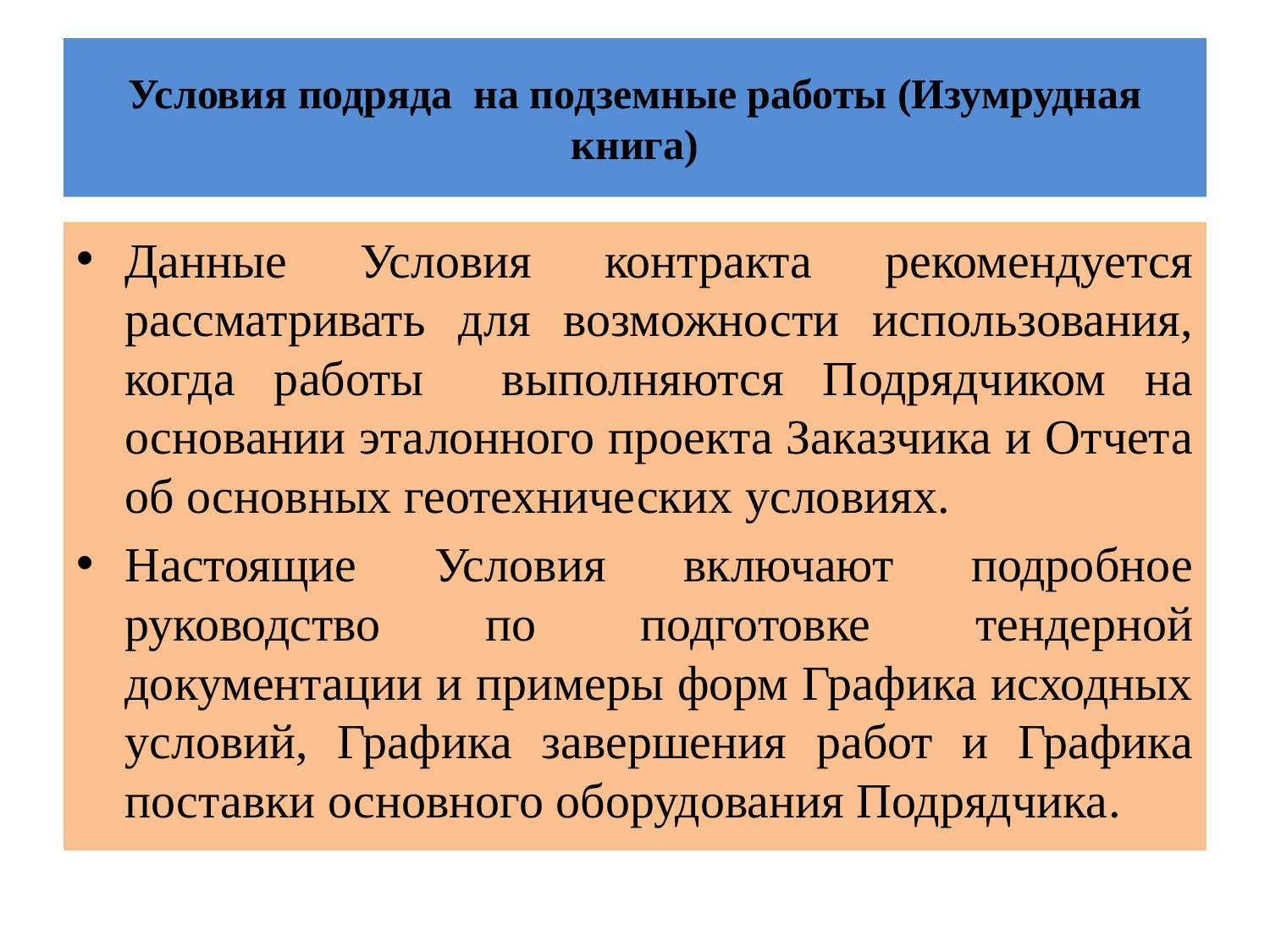

# Условия подряда  на подземные работы (Изумрудная книга)
Данные Условия контракта рекомендуется рассматривать для возможности использования, когда работы  выполняются Подрядчиком на основании эталонного проекта Заказчика и Отчета об основных геотехнических условиях.
Настоящие Условия включают подробное руководство по подготовке тендерной документации и примеры форм Графика исходных условий, Графика завершения работ и Графика поставки основного оборудования Подрядчика.